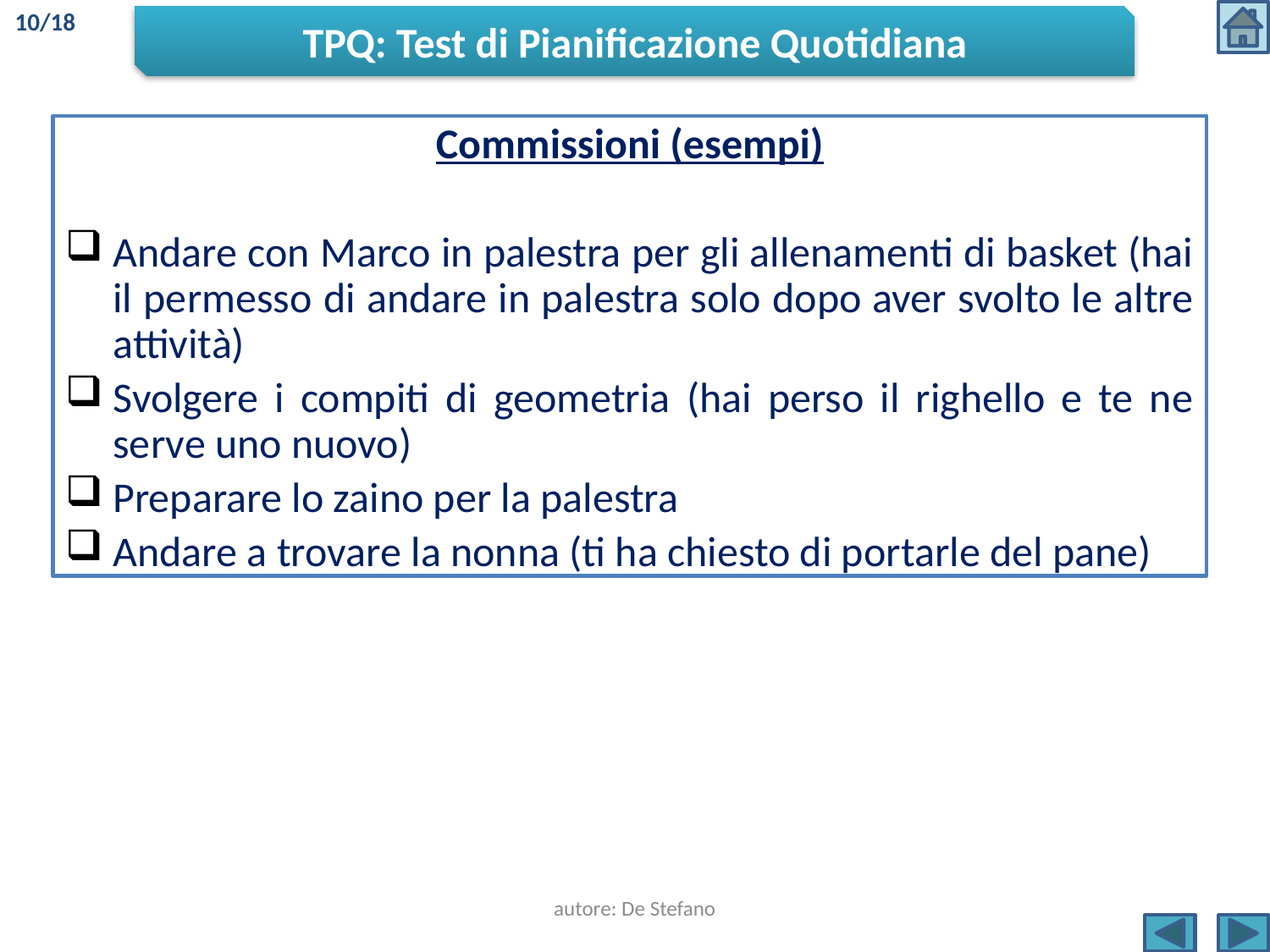

10/18

TPQ: Test di Pianificazione Quotidiana
Commissioni (esempi)

Andare con Marco in palestra per gli allenamenti di basket (hai il permesso di andare in palestra solo dopo aver svolto le altre attività)
Svolgere i compiti di geometria (hai perso il righello e te ne serve uno nuovo)
Preparare lo zaino per la palestra
Andare a trovare la nonna (ti ha chiesto di portarle del pane)

autore: De Stefano